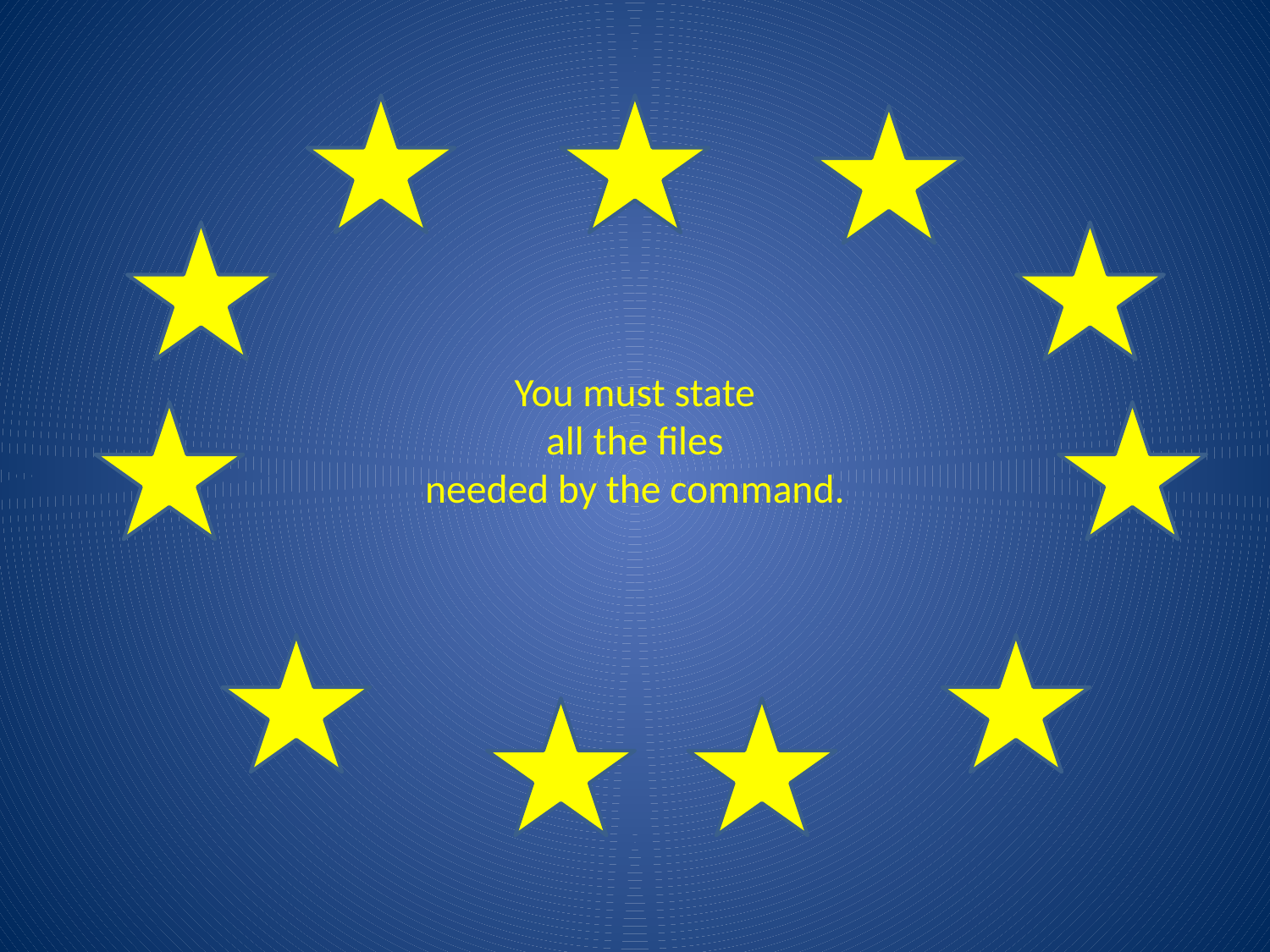

# You must state all the files needed by the command.